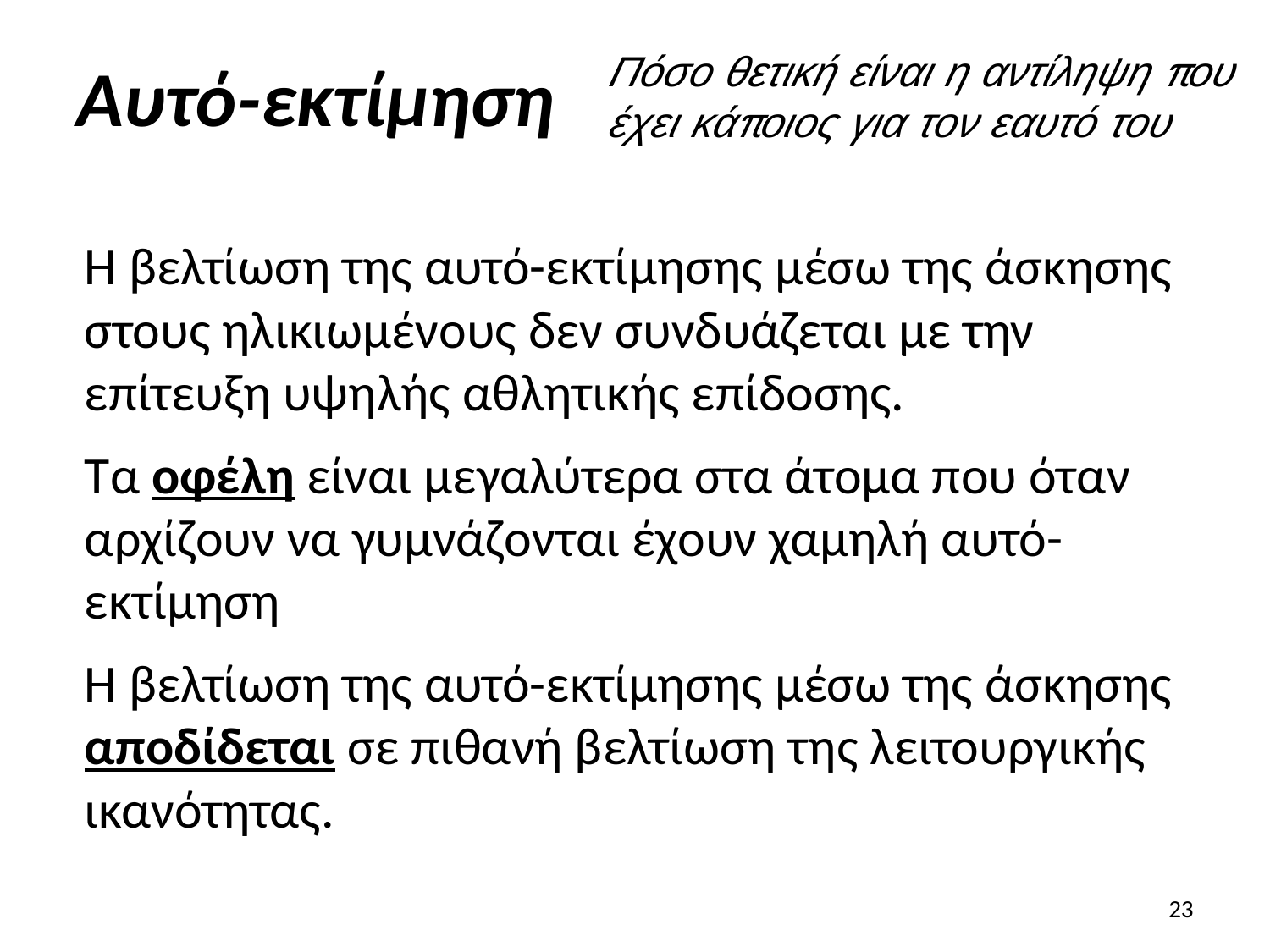

# Αυτό-εκτίμηση
Πόσο θετική είναι η αντίληψη που έχει κάποιος για τον εαυτό του
Η βελτίωση της αυτό-εκτίμησης μέσω της άσκησης στους ηλικιωμένους δεν συνδυάζεται με την επίτευξη υψηλής αθλητικής επίδοσης.
Τα οφέλη είναι μεγαλύτερα στα άτομα που όταν αρχίζουν να γυμνάζονται έχουν χαμηλή αυτό-εκτίμηση
Η βελτίωση της αυτό-εκτίμησης μέσω της άσκησης αποδίδεται σε πιθανή βελτίωση της λειτουργικής ικανότητας.
23